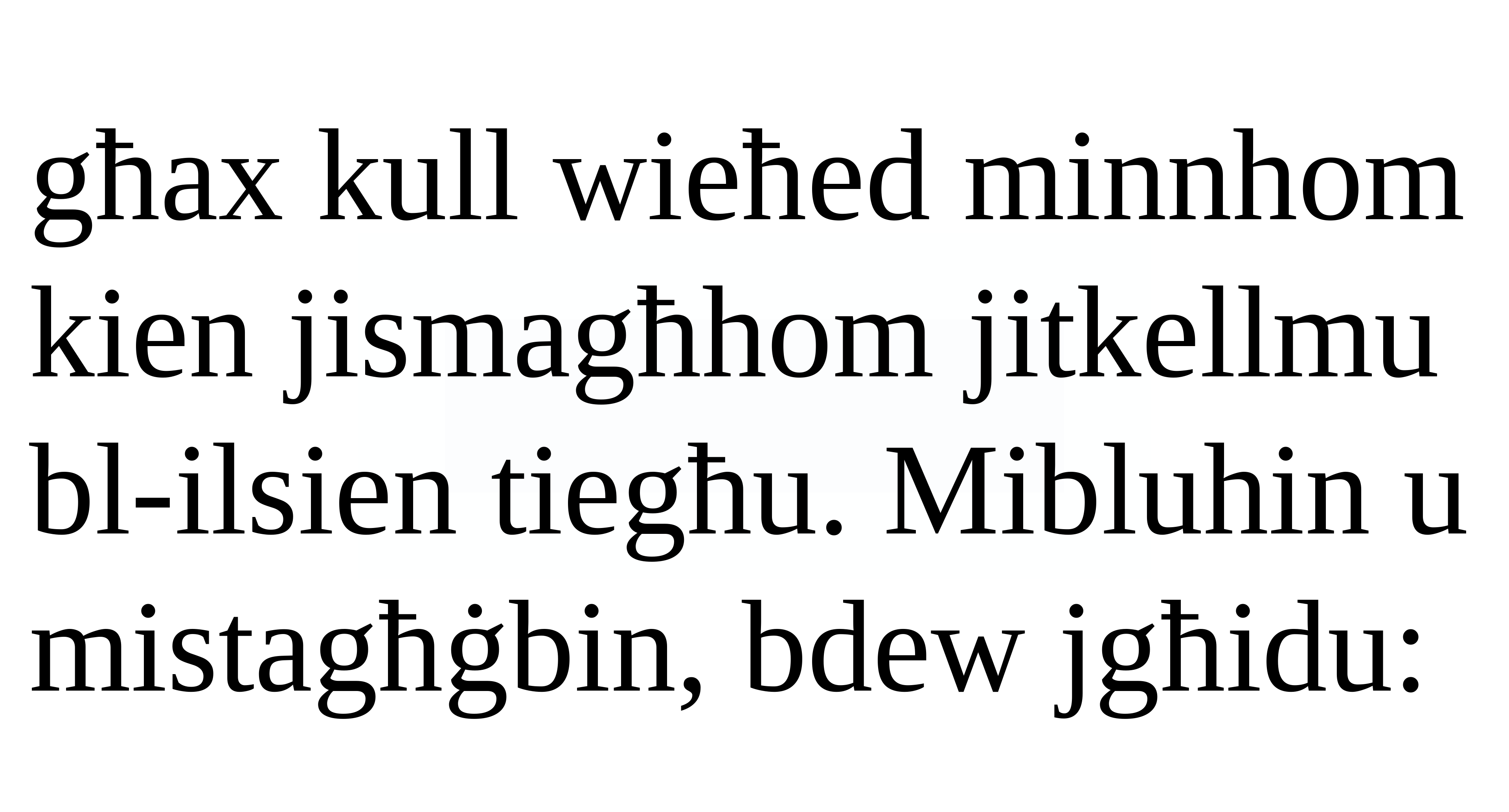

għax kull wieħed minnhom kien jismagħhom jitkellmu bl-ilsien tiegħu. Mibluhin u mistagħġbin, bdew jgħidu: